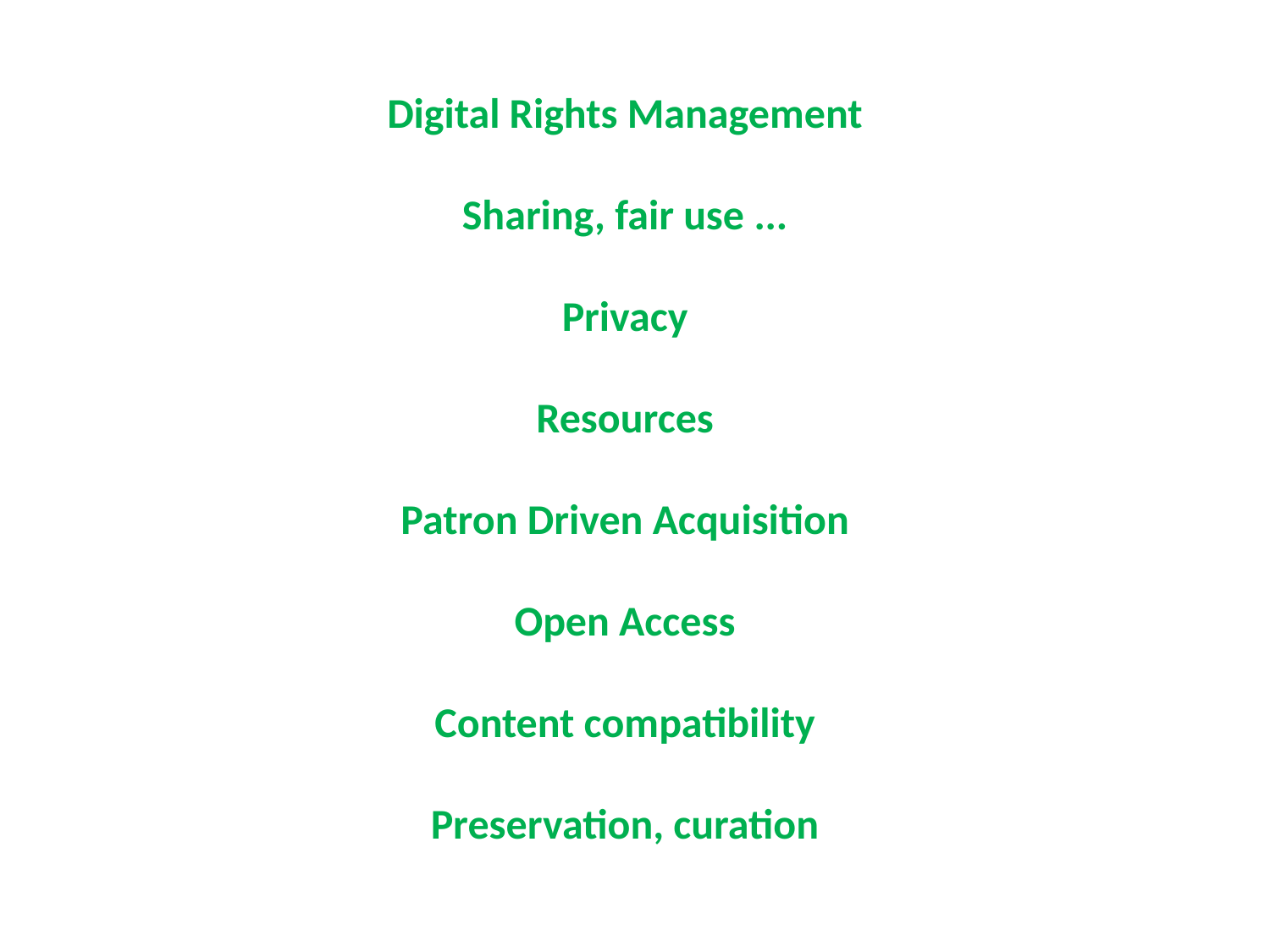

Digital Rights Management

Sharing, fair use ...

Privacy

Resources

Patron Driven Acquisition

Open Access

Content compatibility

Preservation, curation